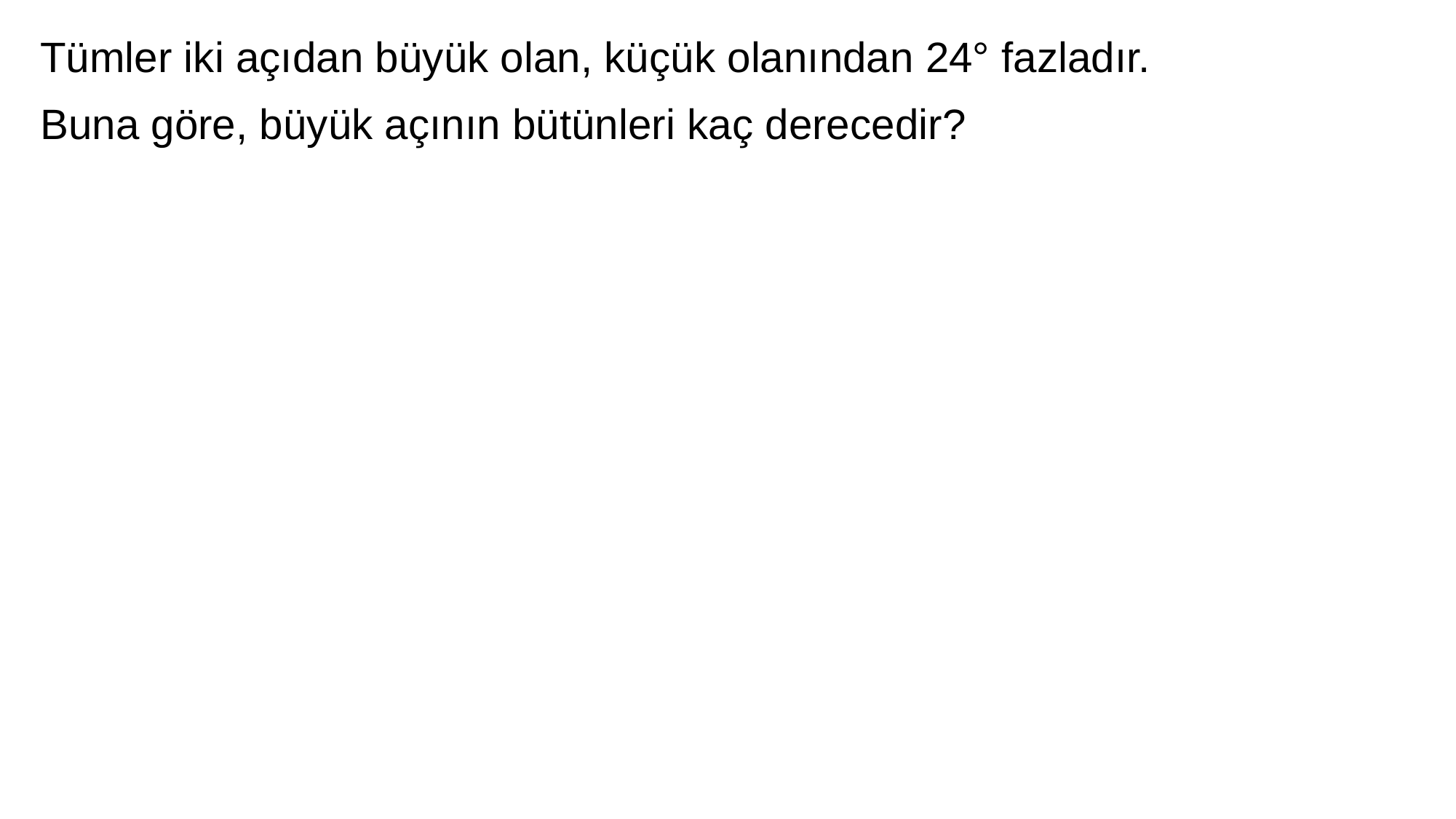

Tümler iki açıdan büyük olan, küçük olanından 24° fazladır.
Buna göre, büyük açının bütünleri kaç derecedir?